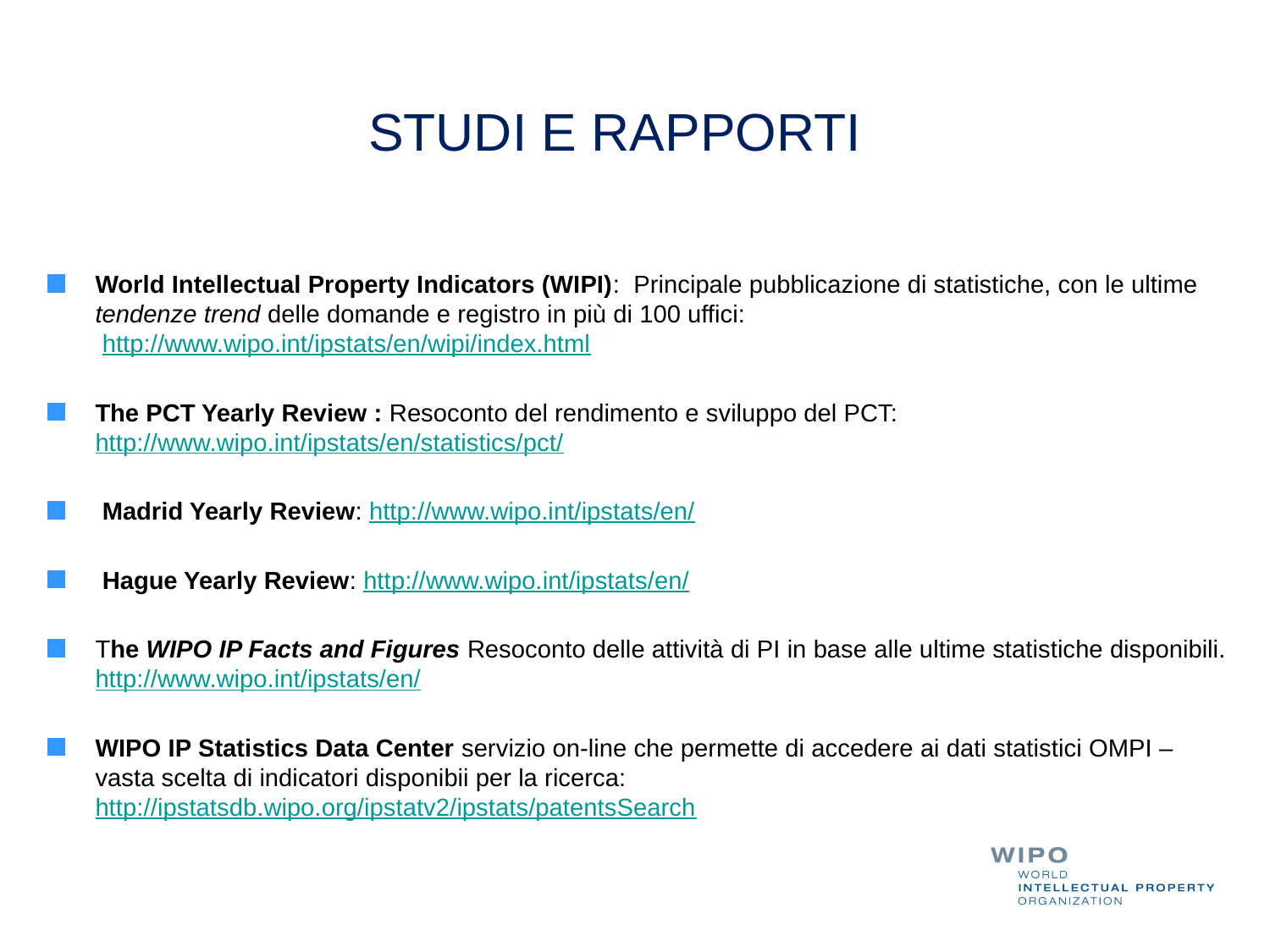

# STUDI E RAPPORTI
World Intellectual Property Indicators (WIPI):  Principale pubblicazione di statistiche, con le ultime tendenze trend delle domande e registro in più di 100 uffici:
 http://www.wipo.int/ipstats/en/wipi/index.html

The PCT Yearly Review : Resoconto del rendimento e sviluppo del PCT: http://www.wipo.int/ipstats/en/statistics/pct/

 Madrid Yearly Review: http://www.wipo.int/ipstats/en/

 Hague Yearly Review: http://www.wipo.int/ipstats/en/

The WIPO IP Facts and Figures Resoconto delle attività di PI in base alle ultime statistiche disponibili. http://www.wipo.int/ipstats/en/

WIPO IP Statistics Data Center servizio on-line che permette di accedere ai dati statistici OMPI – vasta scelta di indicatori disponibii per la ricerca: http://ipstatsdb.wipo.org/ipstatv2/ipstats/patentsSearch